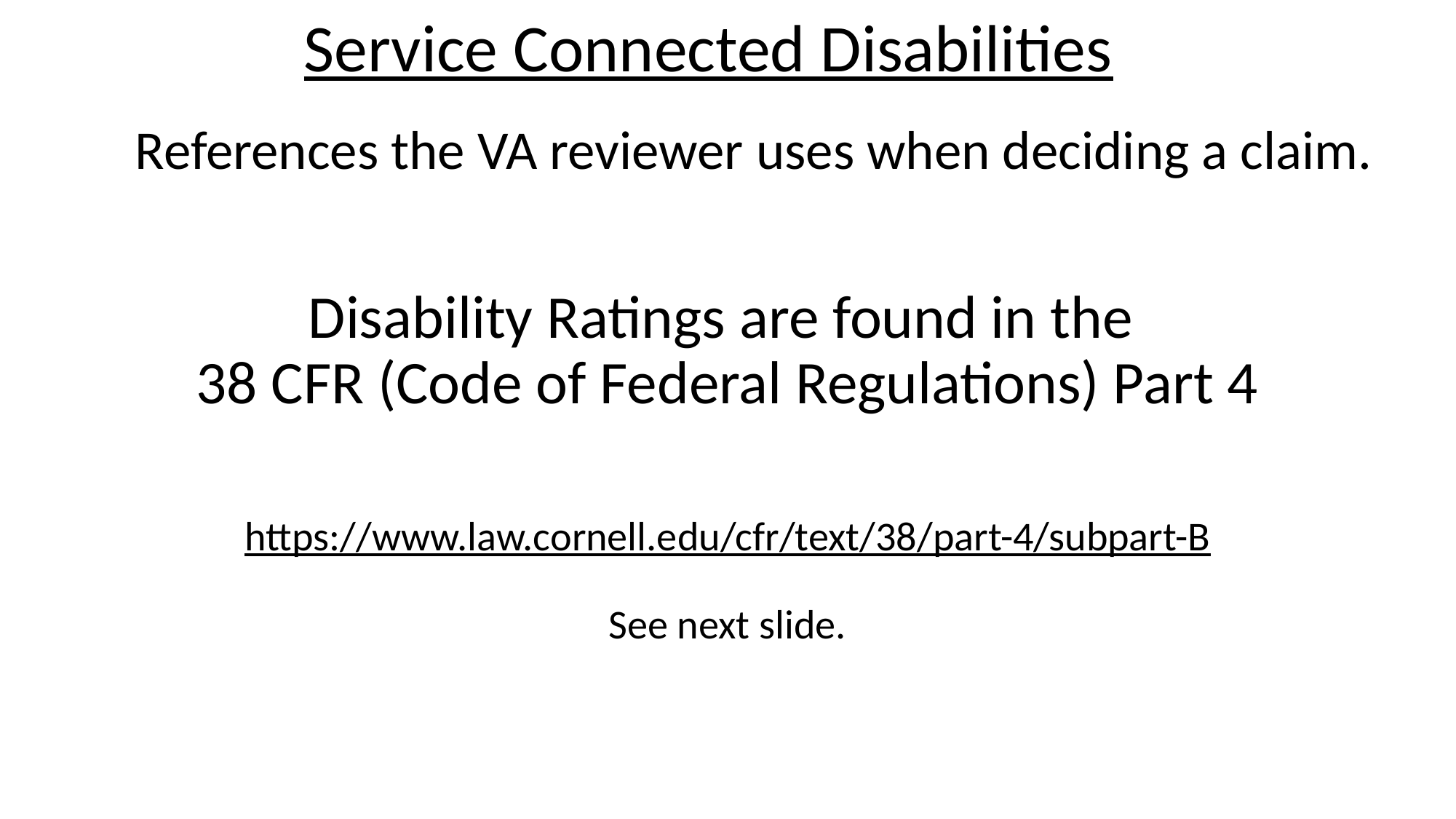

Service Connected Disabilities
References the VA reviewer uses when deciding a claim.
# Disability Ratings are found in the 38 CFR (Code of Federal Regulations) Part 4 https://www.law.cornell.edu/cfr/text/38/part-4/subpart-B See next slide.